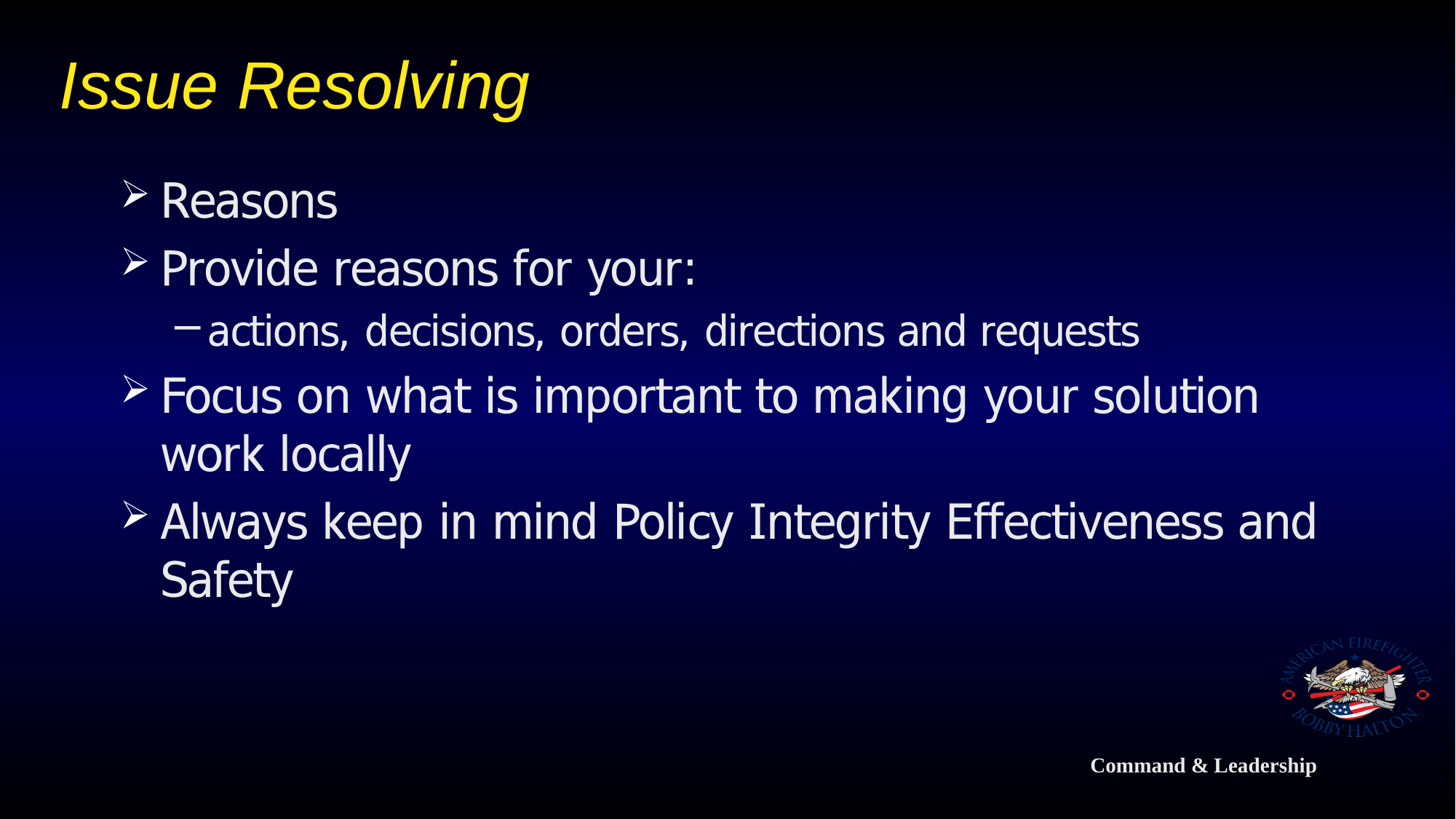

# Issue Resolving
Reasons
Provide reasons for your:
actions, decisions, orders, directions and requests
Focus on what is important to making your solution work locally
Always keep in mind Policy Integrity Effectiveness and Safety

Command & Leadership